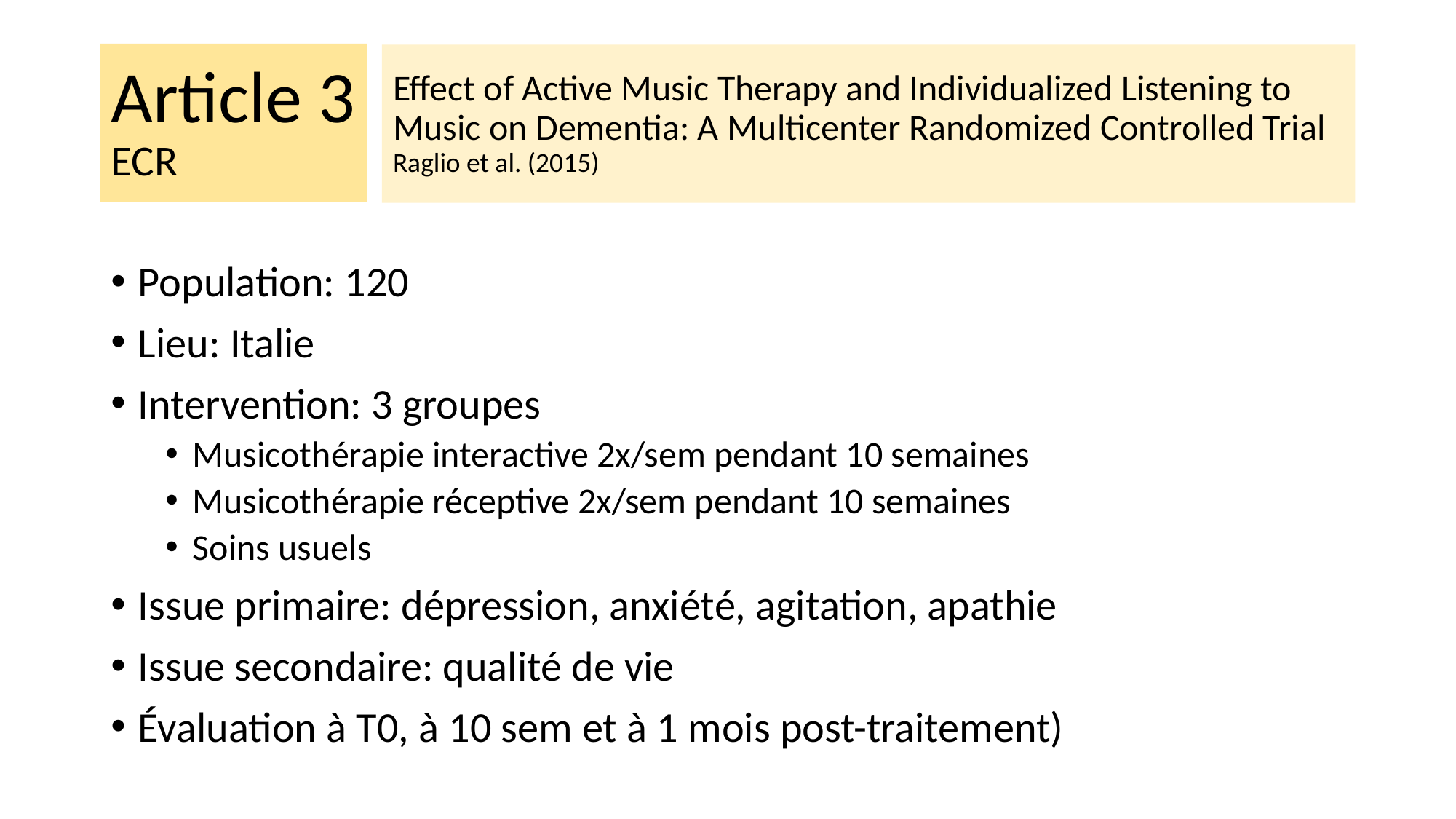

Article 3
ECR
Article 3
ECR
# Effect of Active Music Therapy and Individualized Listening to Music on Dementia: A Multicenter Randomized Controlled Trial Raglio et al. (2015)
Effect of Active Music Therapy and Individualized Listening to Music on Dementia: A Multicenter Randomized Controlled Trial
Raglio et al. (2015)
Population: 120
Lieu: Italie
Intervention: 3 groupes
Musicothérapie interactive 2x/sem pendant 10 semaines
Musicothérapie réceptive 2x/sem pendant 10 semaines
Soins usuels
Issue primaire: dépression, anxiété, agitation, apathie
Issue secondaire: qualité de vie
Évaluation à T0, à 10 sem et à 1 mois post-traitement)